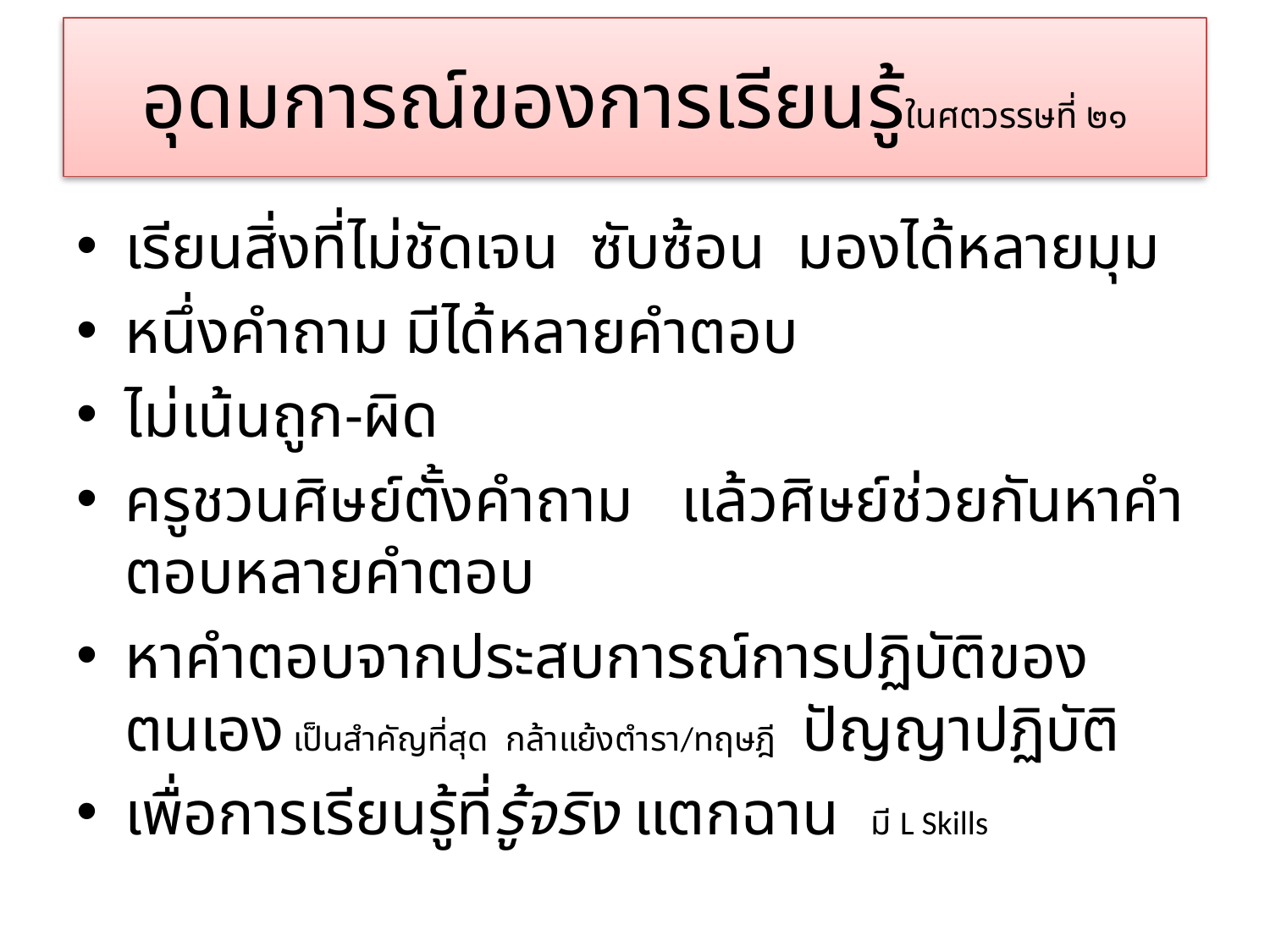

# อุดมการณ์ของการเรียนรู้ในศตวรรษที่ ๒๑
เรียนสิ่งที่ไม่ชัดเจน  ซับซ้อน  มองได้หลายมุม
หนึ่งคำถาม มีได้หลายคำตอบ
ไม่เน้นถูก-ผิด
ครูชวนศิษย์ตั้งคำถาม   แล้วศิษย์ช่วยกันหาคำตอบหลายคำตอบ
หาคำตอบจากประสบการณ์การปฏิบัติของตนเอง เป็นสำคัญที่สุด  กล้าแย้งตำรา/ทฤษฎี   ปัญญาปฏิบัติ
เพื่อการเรียนรู้ที่รู้จริง แตกฉาน  มี L Skills